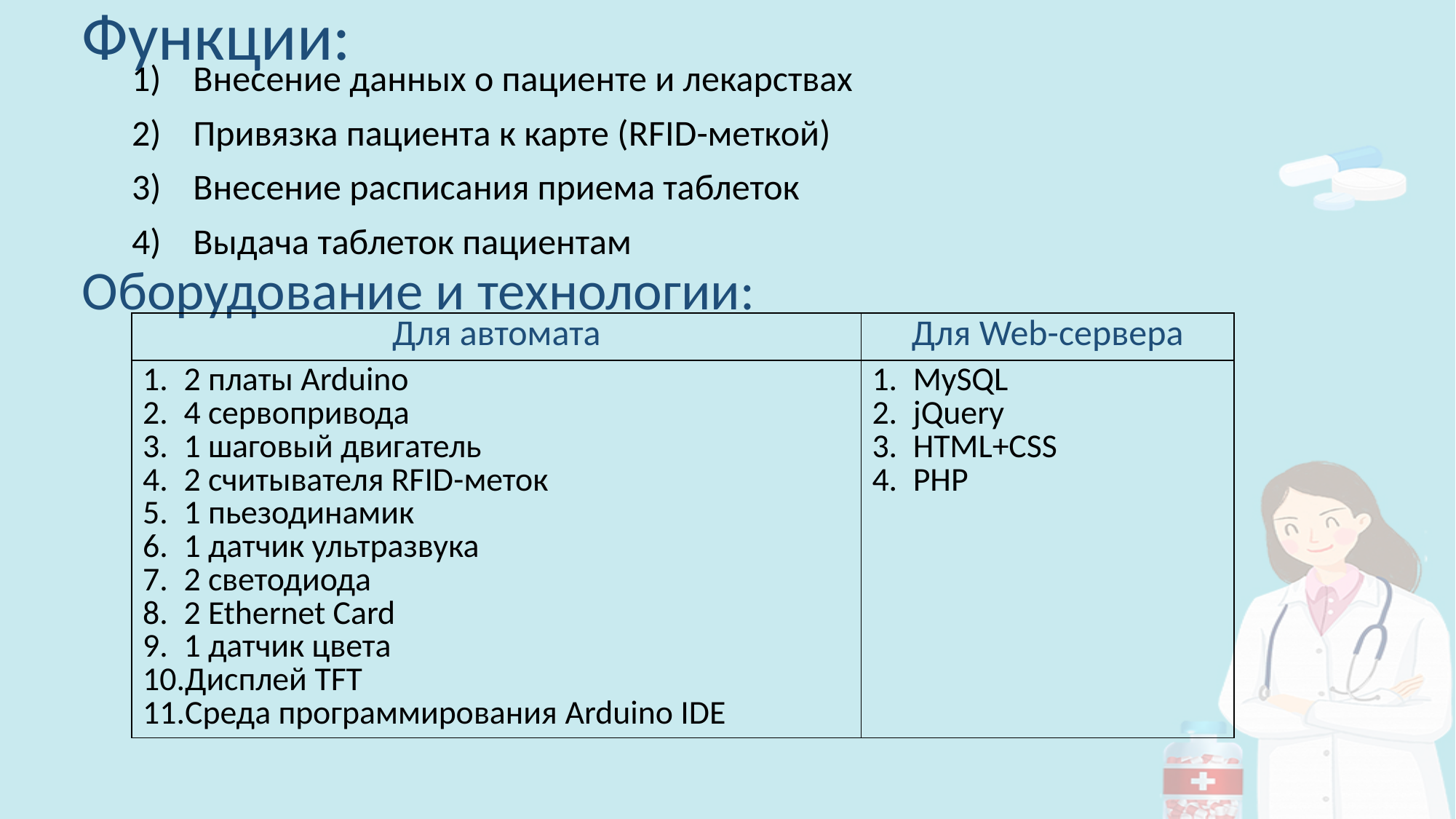

# Функции:
Внесение данных о пациенте и лекарствах
Привязка пациента к карте (RFID-меткой)
Внесение расписания приема таблеток
Выдача таблеток пациентам
Оборудование и технологии:
| Для автомата | Для Web-сервера |
| --- | --- |
| 2 платы Arduino 4 сервопривода 1 шаговый двигатель 2 считывателя RFID-меток 1 пьезодинамик 1 датчик ультразвука 2 светодиода 2 Ethernet Card 1 датчик цвета Дисплей TFT Среда программирования Arduino IDE | MySQL jQuery HTML+CSS PHP |